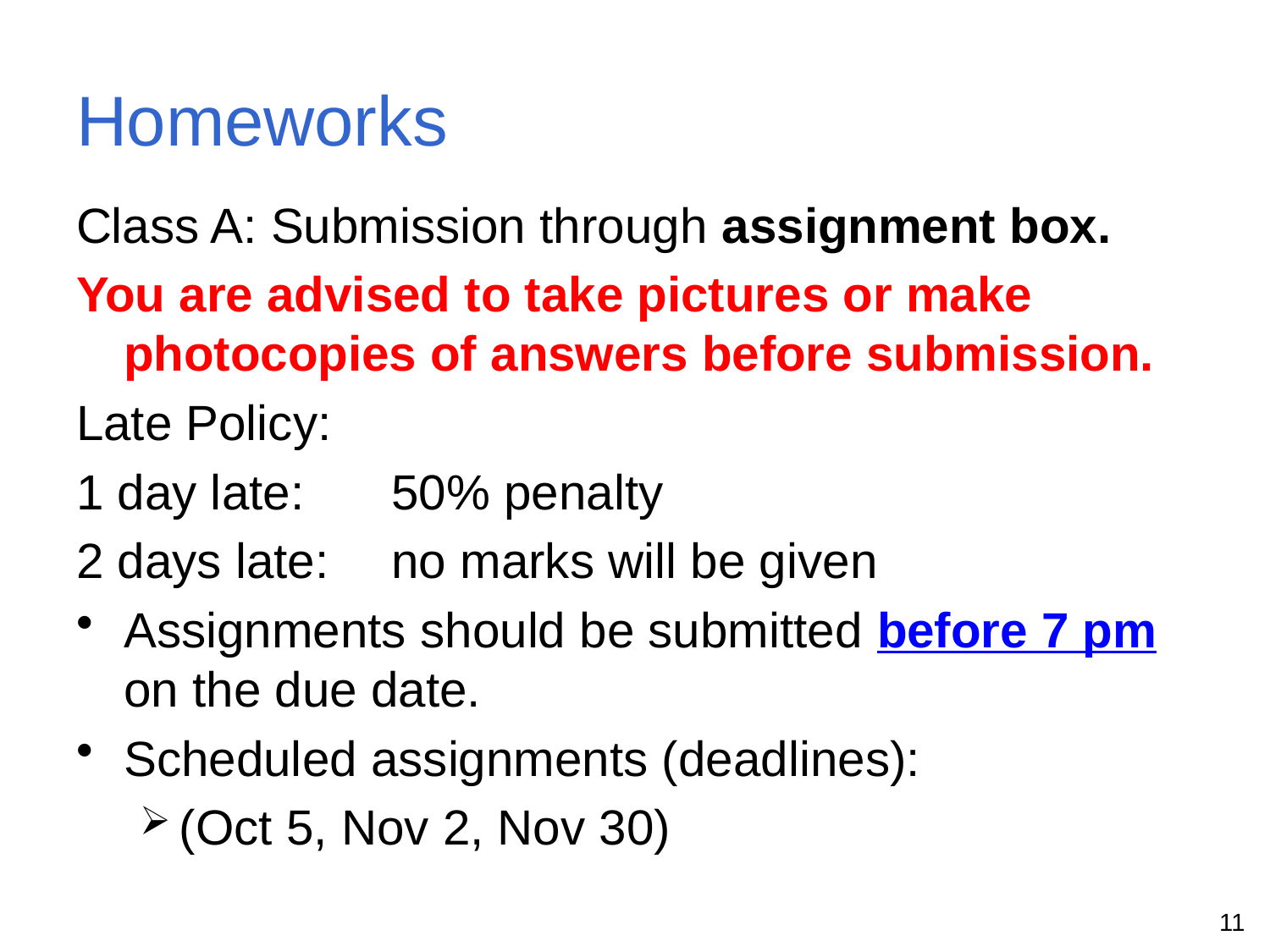

# Homeworks
Class A: Submission through assignment box.
You are advised to take pictures or make photocopies of answers before submission.
Late Policy:
1 day late:	 50% penalty
2 days late:	 no marks will be given
Assignments should be submitted before 7 pm on the due date.
Scheduled assignments (deadlines):
(Oct 5, Nov 2, Nov 30)